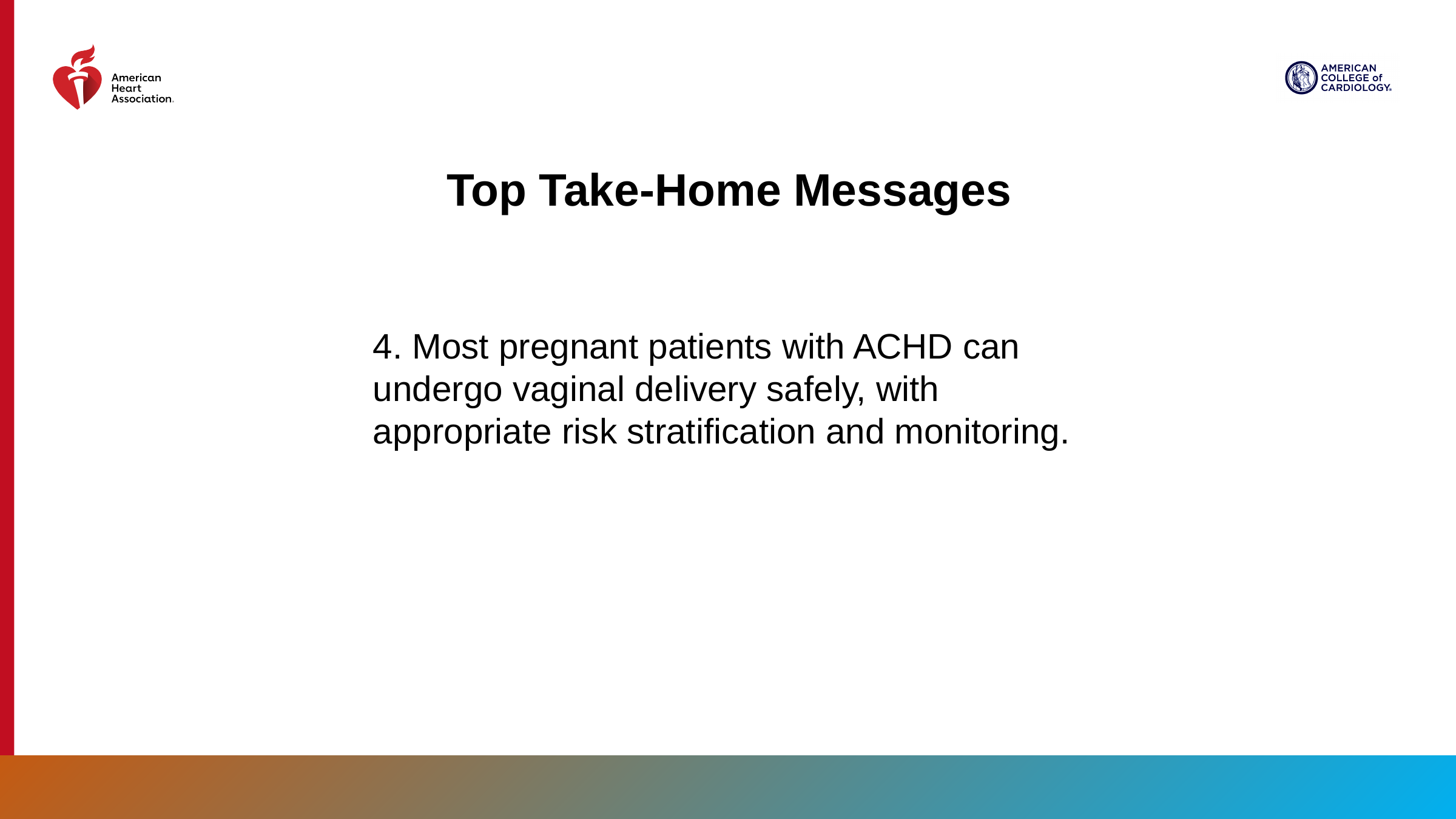

Top Take-Home Messages
4. Most pregnant patients with ACHD can undergo vaginal delivery safely, with appropriate risk stratification and monitoring.